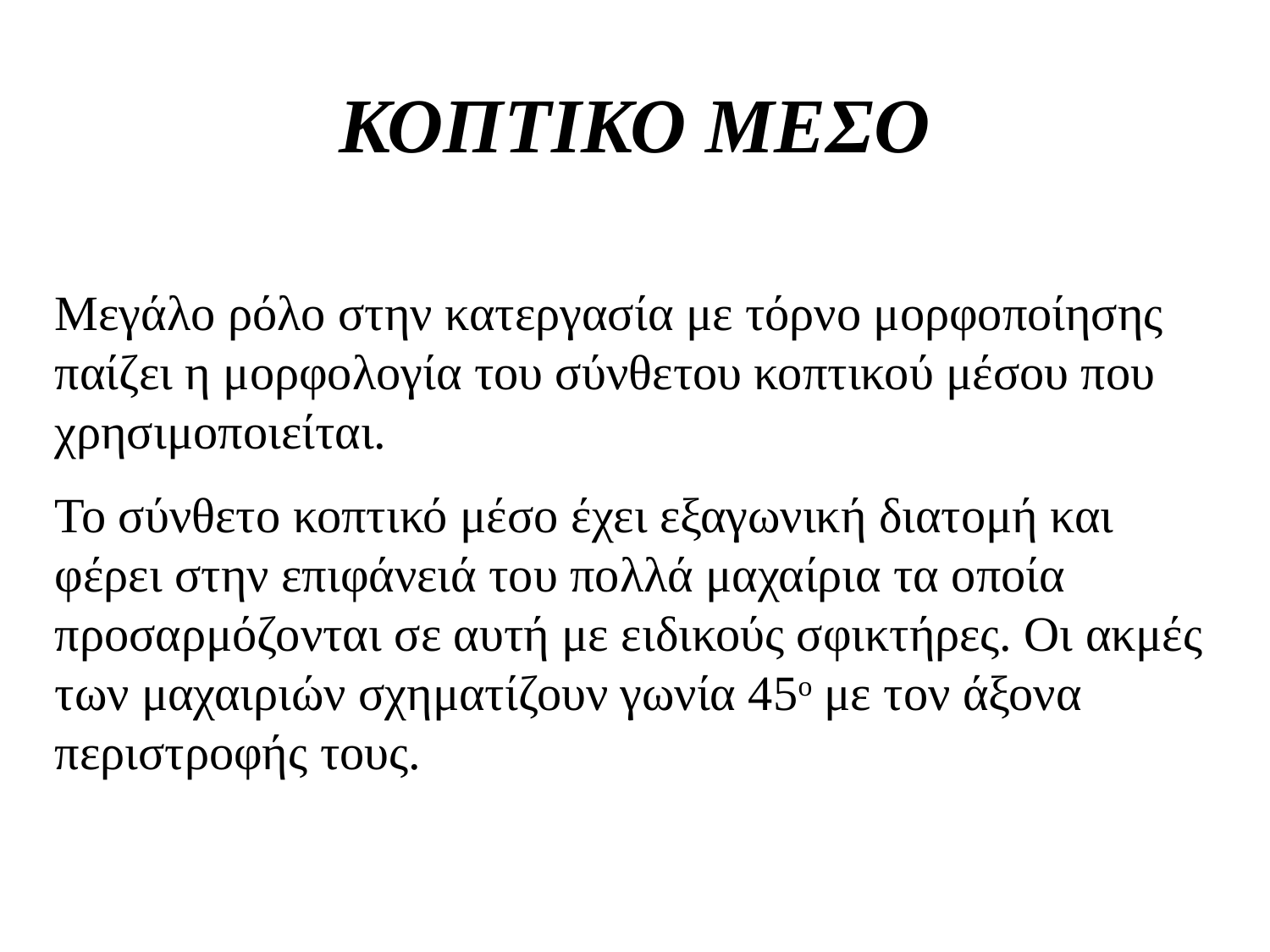

# ΚΟΠΤΙΚΟ ΜΕΣΟ
Μεγάλο ρόλο στην κατεργασία με τόρνο μορφοποίησης παίζει η μορφολογία του σύνθετου κοπτικού μέσου που χρησιμοποιείται.
Το σύνθετο κοπτικό μέσο έχει εξαγωνική διατομή και φέρει στην επιφάνειά του πολλά μαχαίρια τα οποία προσαρμόζονται σε αυτή με ειδικούς σφικτήρες. Οι ακμές των μαχαιριών σχηματίζουν γωνία 45ο με τον άξονα περιστροφής τους.